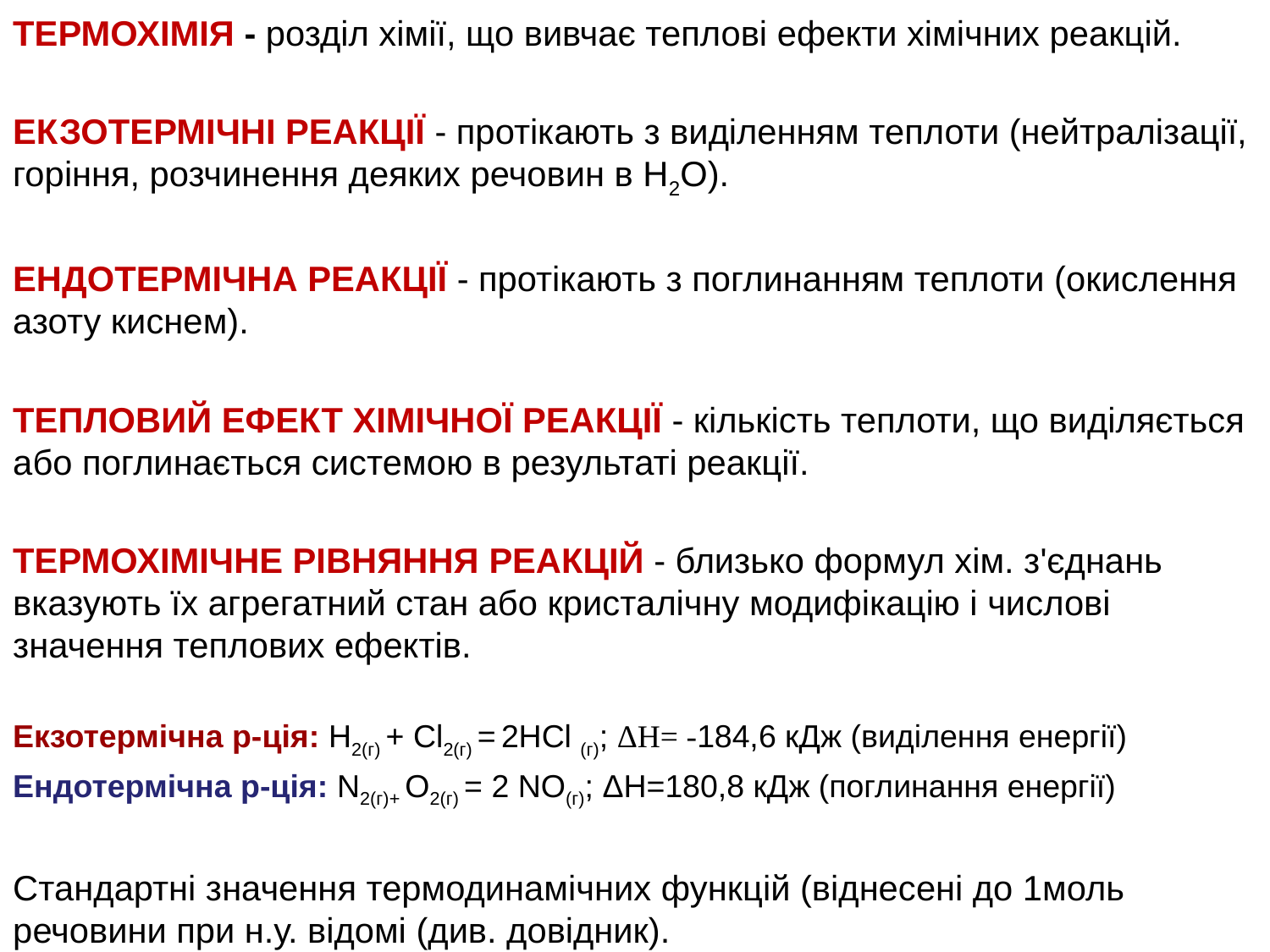

Термохімія - розділ хімії, що вивчає теплові ефекти хімічних реакцій.

Екзотермічні реакціЇ - протікають з виділенням теплоти (нейтралізації, горіння, розчинення деяких речовин в Н2О).

Ендотермічна реакції - протікають з поглинанням теплоти (окислення азоту киснем).

ТЕПЛОВИЙ ЕФЕКТ ХІМІЧНОЇ РЕАКЦІЇ - кількість теплоти, що виділяється або поглинається системою в результаті реакції.

Термохімічне рівняння РЕАКЦІЙ - близько формул хім. з'єднань вказують їх агрегатний стан або кристалічну модифікацію і числові значення теплових ефектів.

Екзотермічна р-ція: Н2(г) + Cl2(г) = 2HCl (г); ΔН= -184,6 кДж (виділення енергії)
Ендотермічна р-ція: N2(г)+ O2(г) = 2 NO(г); ΔН=180,8 кДж (поглинання енергії)

Стандартні значення термодинамічних функцій (віднесені до 1моль речовини при н.у. відомі (див. довідник).